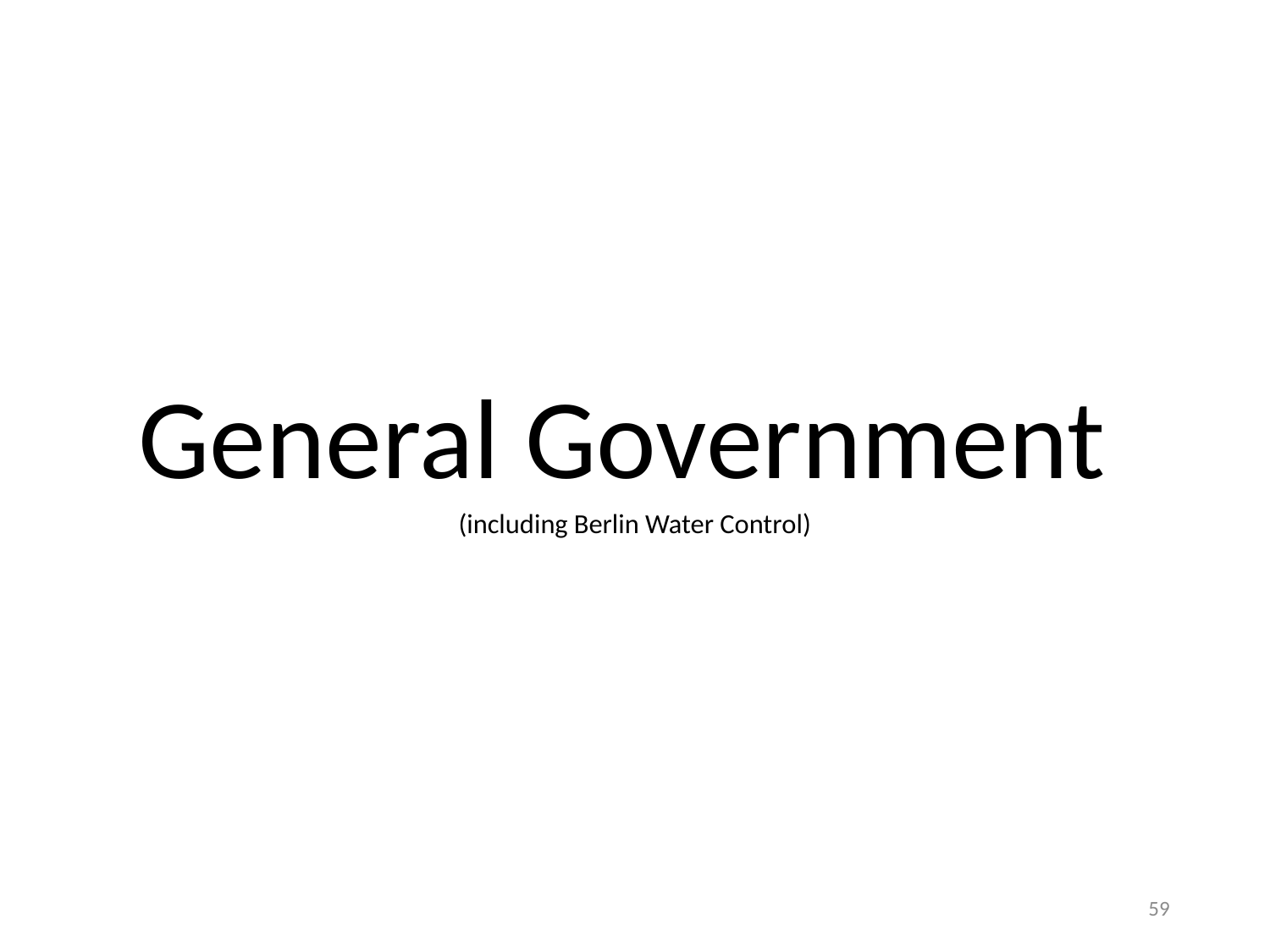

General Government
(including Berlin Water Control)
59